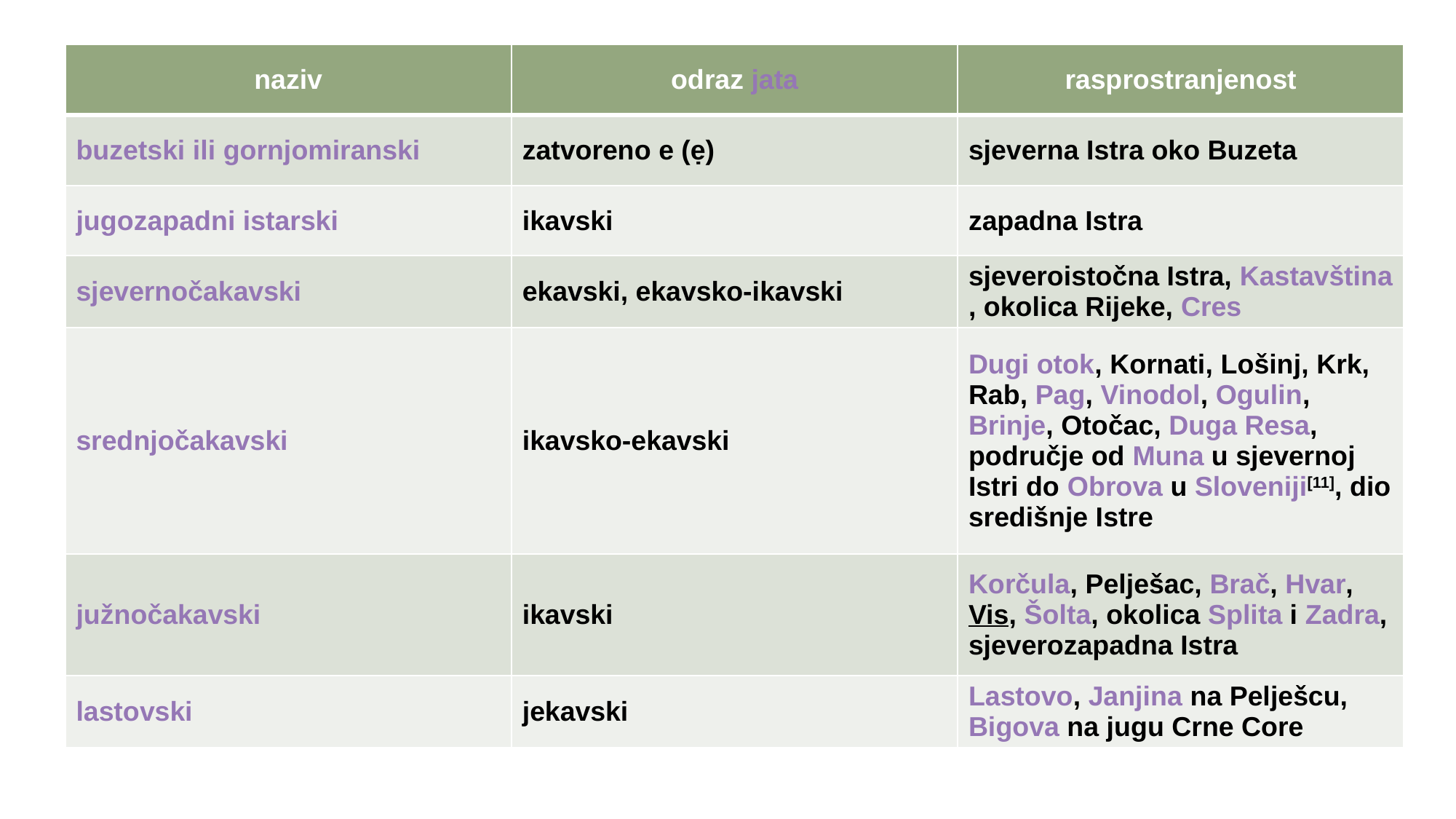

#
| naziv | odraz jata | rasprostranjenost |
| --- | --- | --- |
| buzetski ili gornjomiranski | zatvoreno e (ẹ) | sjeverna Istra oko Buzeta |
| jugozapadni istarski | ikavski | zapadna Istra |
| sjevernočakavski | ekavski, ekavsko-ikavski | sjeveroistočna Istra, Kastavština, okolica Rijeke, Cres |
| srednjočakavski | ikavsko-ekavski | Dugi otok, Kornati, Lošinj, Krk, Rab, Pag, Vinodol, Ogulin, Brinje, Otočac, Duga Resa, područje od Muna u sjevernoj Istri do Obrova u Sloveniji[11], dio središnje Istre |
| južnočakavski | ikavski | Korčula, Pelješac, Brač, Hvar, Vis, Šolta, okolica Splita i Zadra, sjeverozapadna Istra |
| lastovski | jekavski | Lastovo, Janjina na Pelješcu, Bigova na jugu Crne Core |